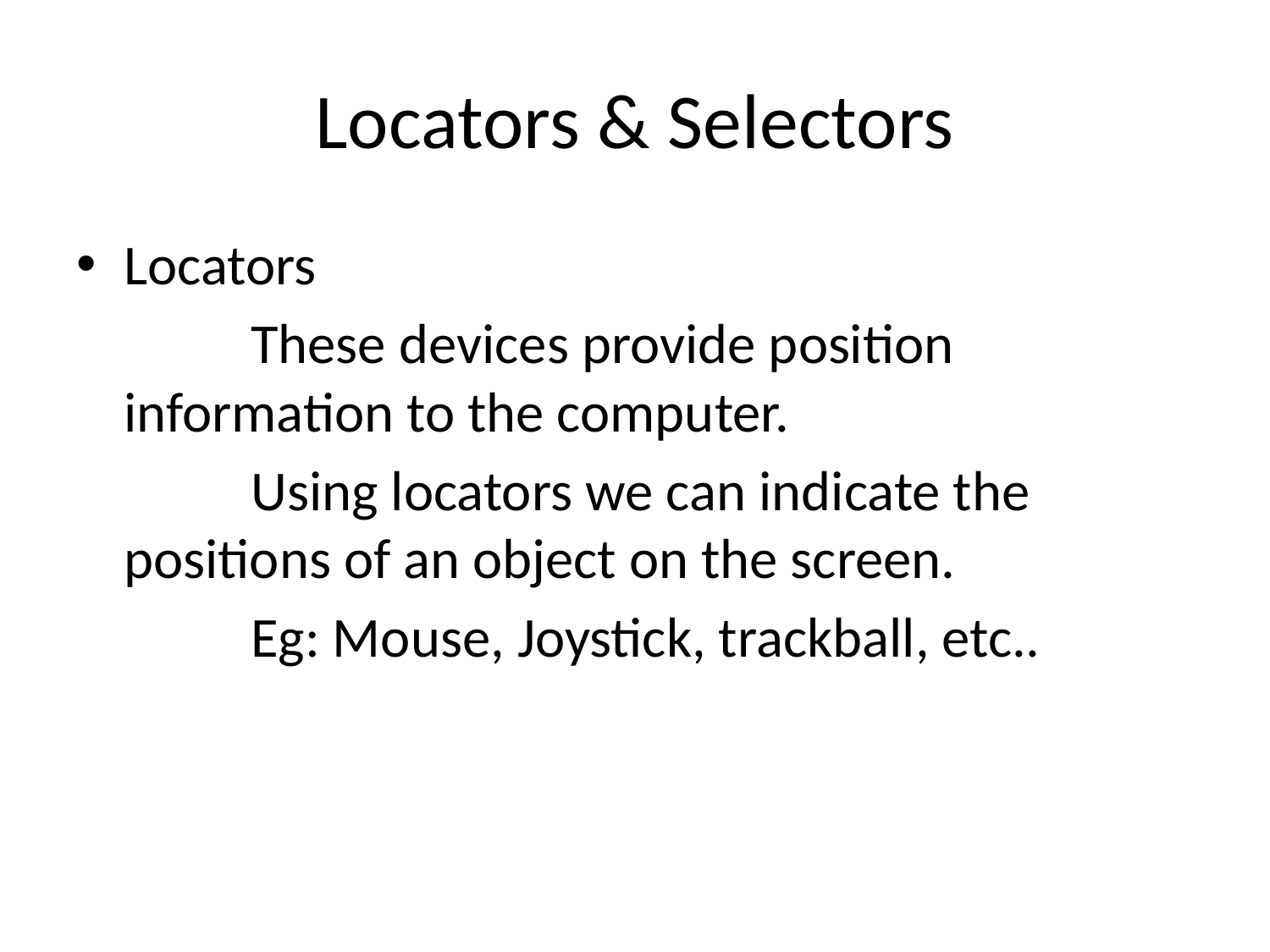

# Locators & Selectors
Locators
		These devices provide position information to the computer.
		Using locators we can indicate the positions of an object on the screen.
		Eg: Mouse, Joystick, trackball, etc..